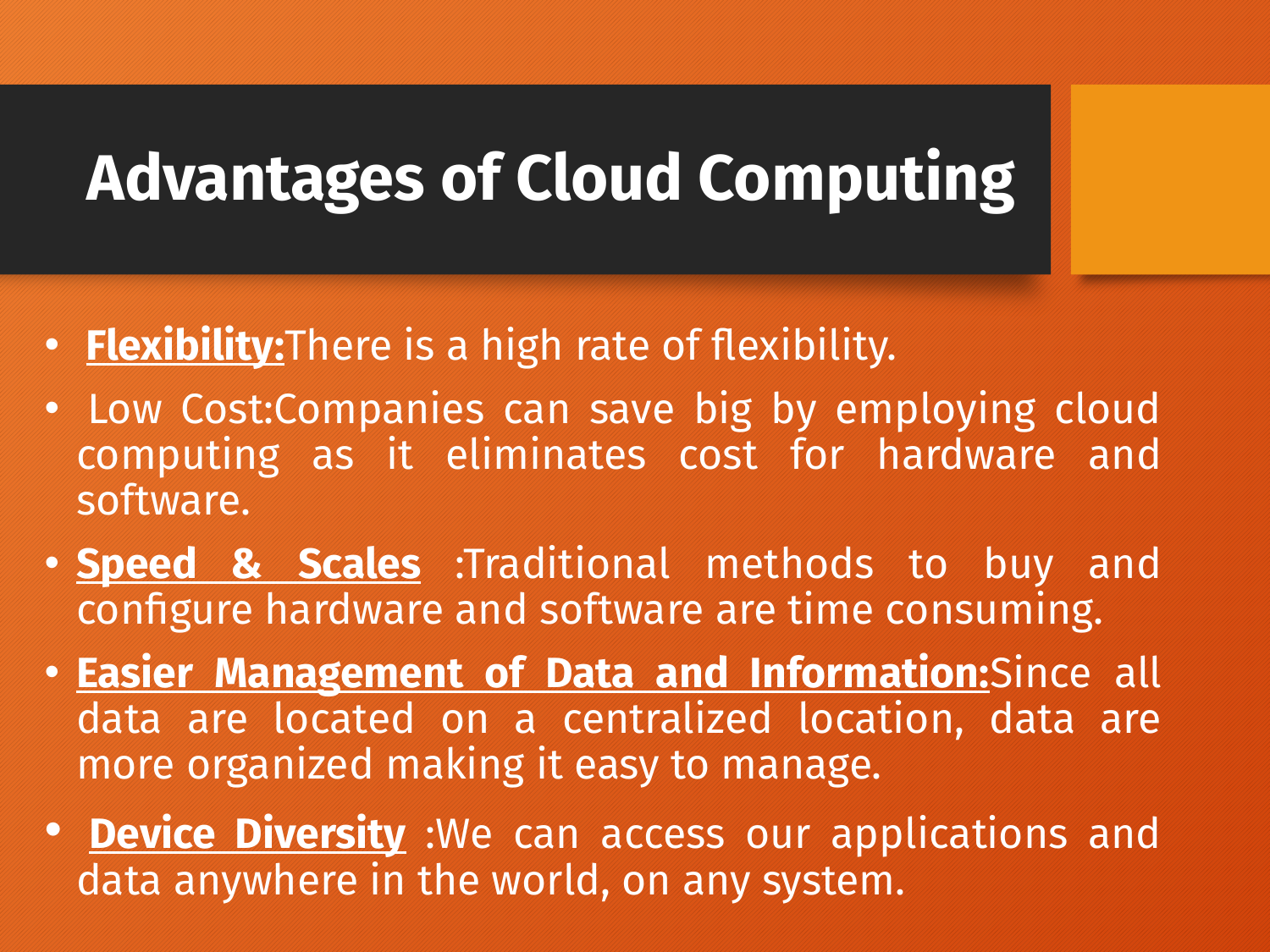

# Advantages of Cloud Computing
 Flexibility:There is a high rate of flexibility.
 Low Cost:Companies can save big by employing cloud computing as it eliminates cost for hardware and software.
Speed & Scales :Traditional methods to buy and configure hardware and software are time consuming.
Easier Management of Data and Information:Since all data are located on a centralized location, data are more organized making it easy to manage.
 Device Diversity :We can access our applications and data anywhere in the world, on any system.